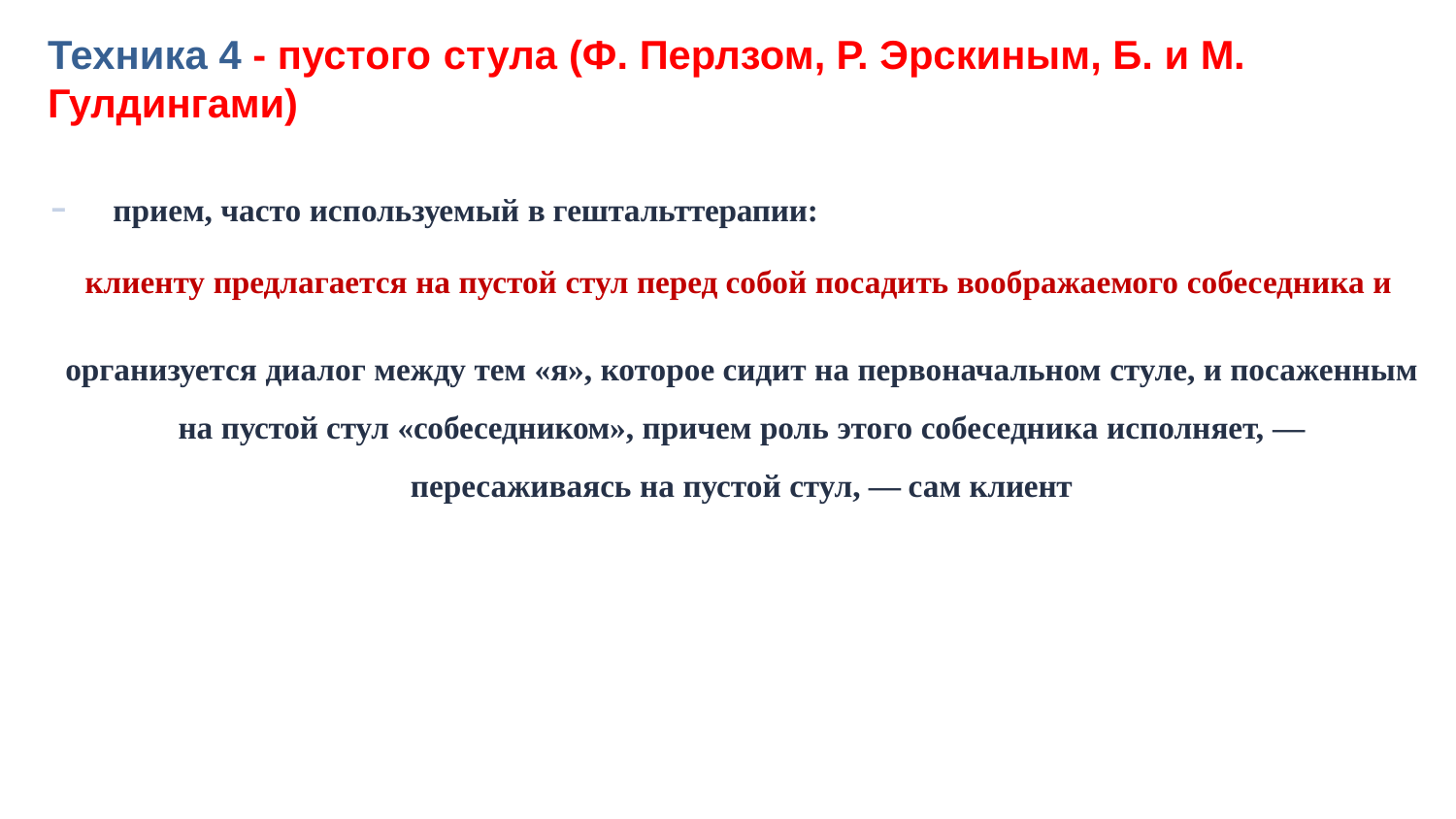

# Техника 4 - пустого стула (Ф. Перлзом, Р. Эрскиным, Б. и М.
Гулдингами)
-	прием, часто используемый в гештальттерапии:
клиенту предлагается на пустой стул перед собой посадить воображаемого собеседника и
организуется диалог между тем «я», которое сидит на первоначальном стуле, и посаженным на пустой стул «собеседником», причем роль этого собеседника исполняет, — пересаживаясь на пустой стул, — сам клиент